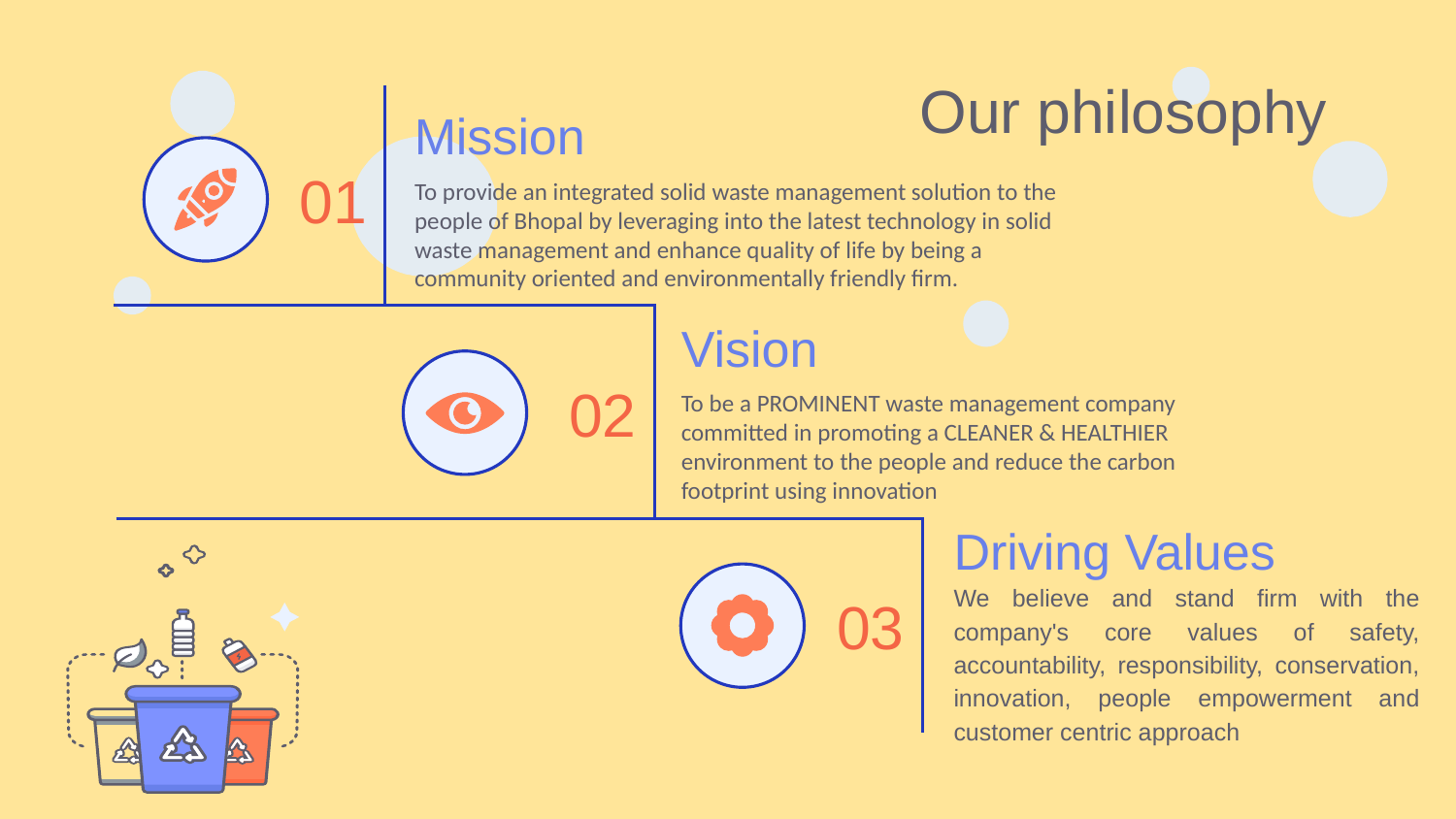

Our philosophy
Mission
01

To provide an integrated solid waste management solution to the people of Bhopal by leveraging into the latest technology in solid waste management and enhance quality of life by being a community oriented and environmentally friendly firm.

Vision
02

To be a PROMINENT waste management company committed in promoting a CLEANER & HEALTHIER environment to the people and reduce the carbon footprint using innovation

Driving Values
03

We believe and stand firm with the company's core values of safety, accountability, responsibility, conservation, innovation, people empowerment and customer centric approach